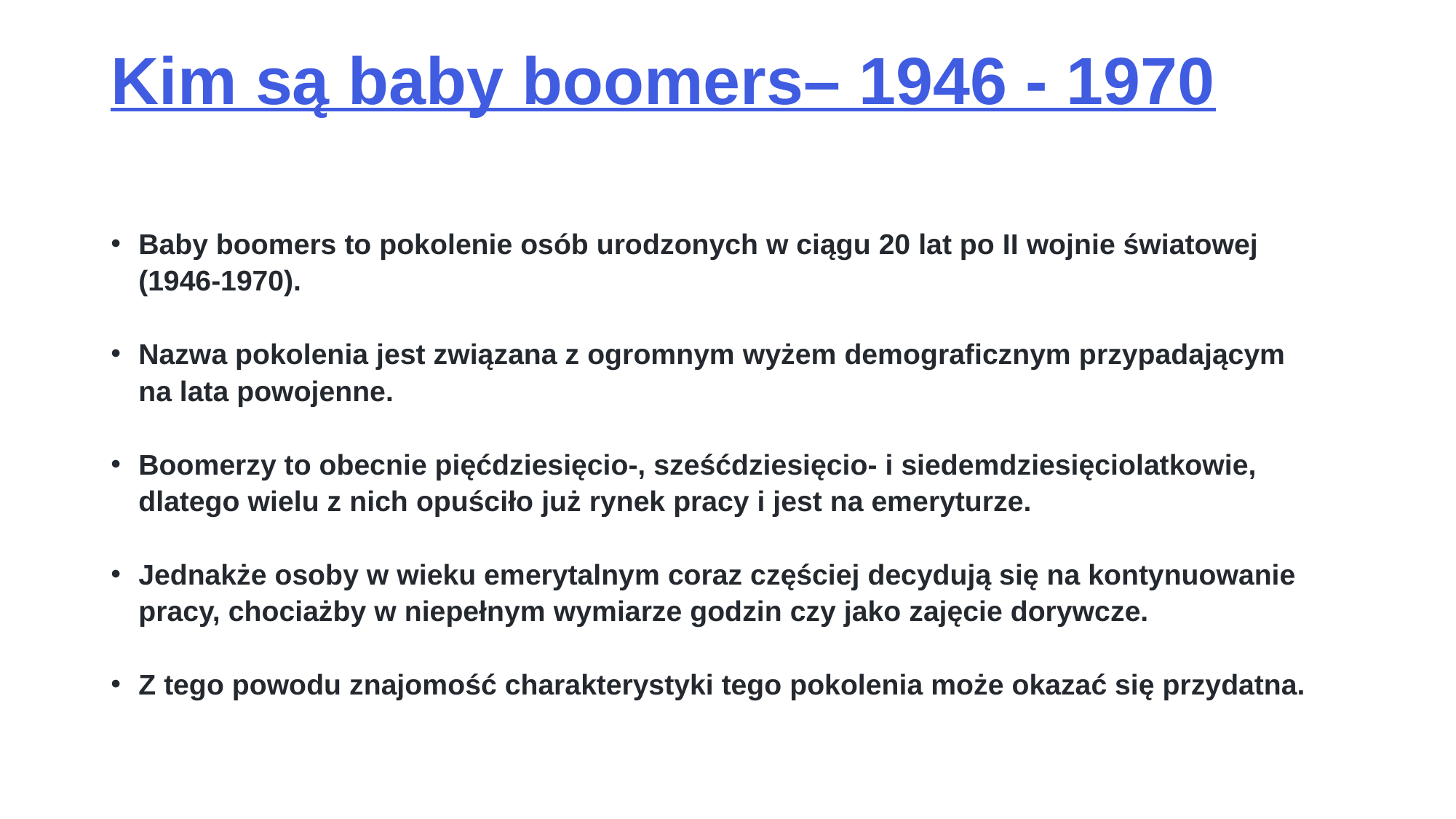

# Kim są baby boomers– 1946 - 1970
Baby boomers to pokolenie osób urodzonych w ciągu 20 lat po II wojnie światowej (1946-1970).
Nazwa pokolenia jest związana z ogromnym wyżem demograficznym przypadającym
na lata powojenne.
Boomerzy to obecnie pięćdziesięcio-, sześćdziesięcio- i siedemdziesięciolatkowie, dlatego wielu z nich opuściło już rynek pracy i jest na emeryturze.
Jednakże osoby w wieku emerytalnym coraz częściej decydują się na kontynuowanie pracy, chociażby w niepełnym wymiarze godzin czy jako zajęcie dorywcze.
Z tego powodu znajomość charakterystyki tego pokolenia może okazać się przydatna.